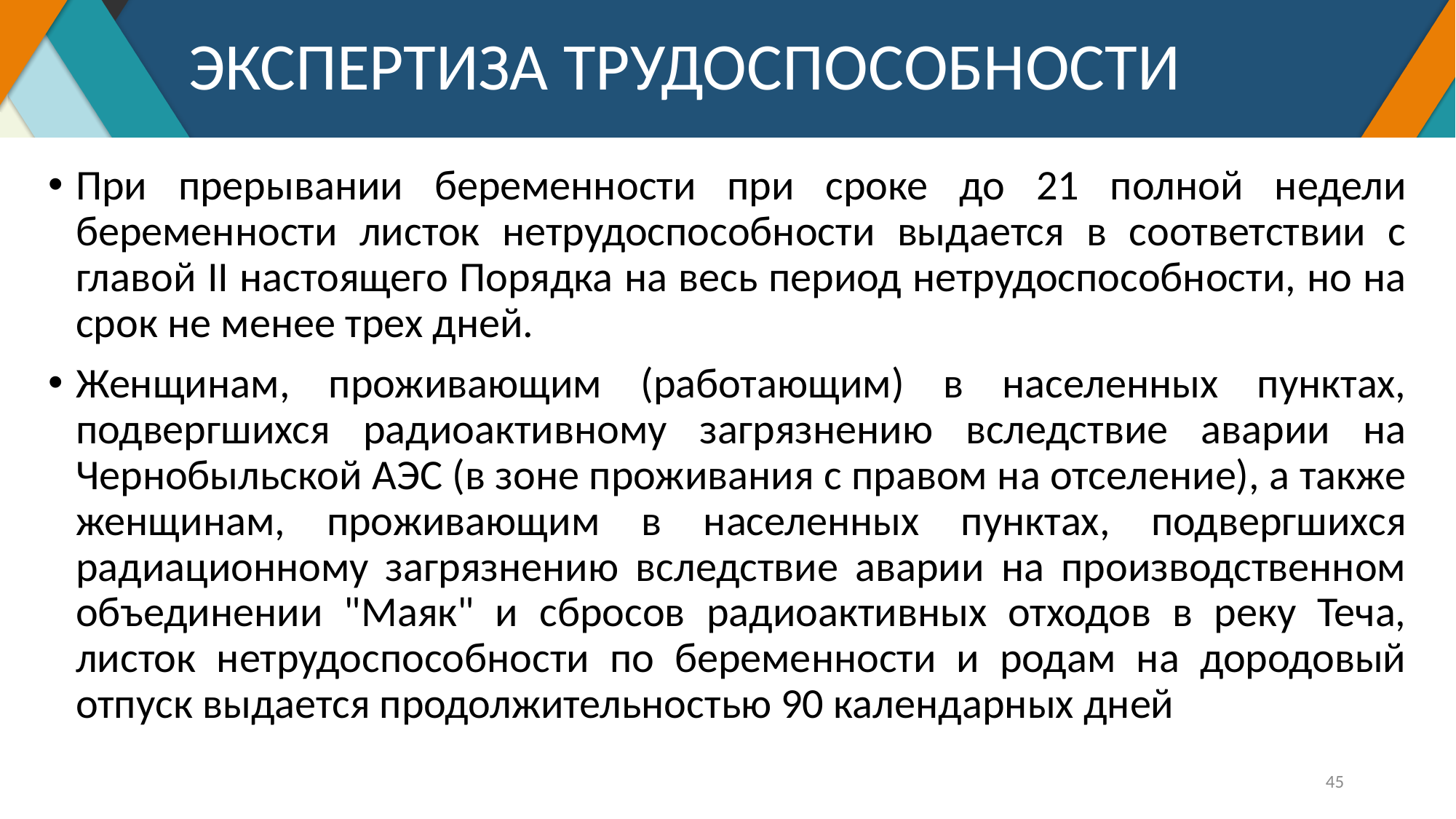

# ЭКСПЕРТИЗА ТРУДОСПОСОБНОСТИ
При прерывании беременности при сроке до 21 полной недели беременности листок нетрудоспособности выдается в соответствии с главой II настоящего Порядка на весь период нетрудоспособности, но на срок не менее трех дней.
Женщинам, проживающим (работающим) в населенных пунктах, подвергшихся радиоактивному загрязнению вследствие аварии на Чернобыльской АЭС (в зоне проживания с правом на отселение), а также женщинам, проживающим в населенных пунктах, подвергшихся радиационному загрязнению вследствие аварии на производственном объединении "Маяк" и сбросов радиоактивных отходов в реку Теча, листок нетрудоспособности по беременности и родам на дородовый отпуск выдается продолжительностью 90 календарных дней
45